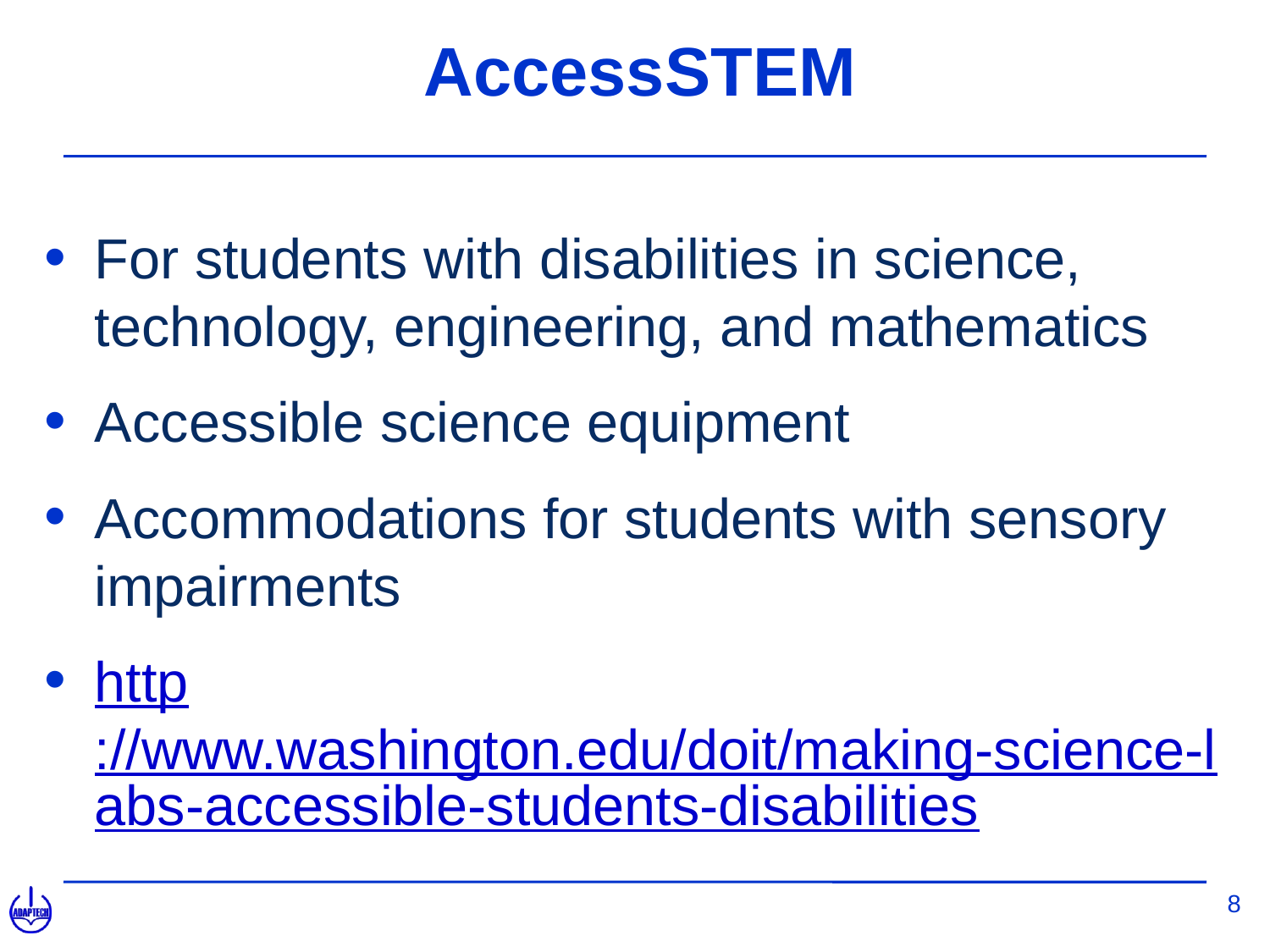

# AccessSTEM
For students with disabilities in science, technology, engineering, and mathematics
Accessible science equipment
Accommodations for students with sensory impairments
http://www.washington.edu/doit/making-science-labs-accessible-students-disabilities
8